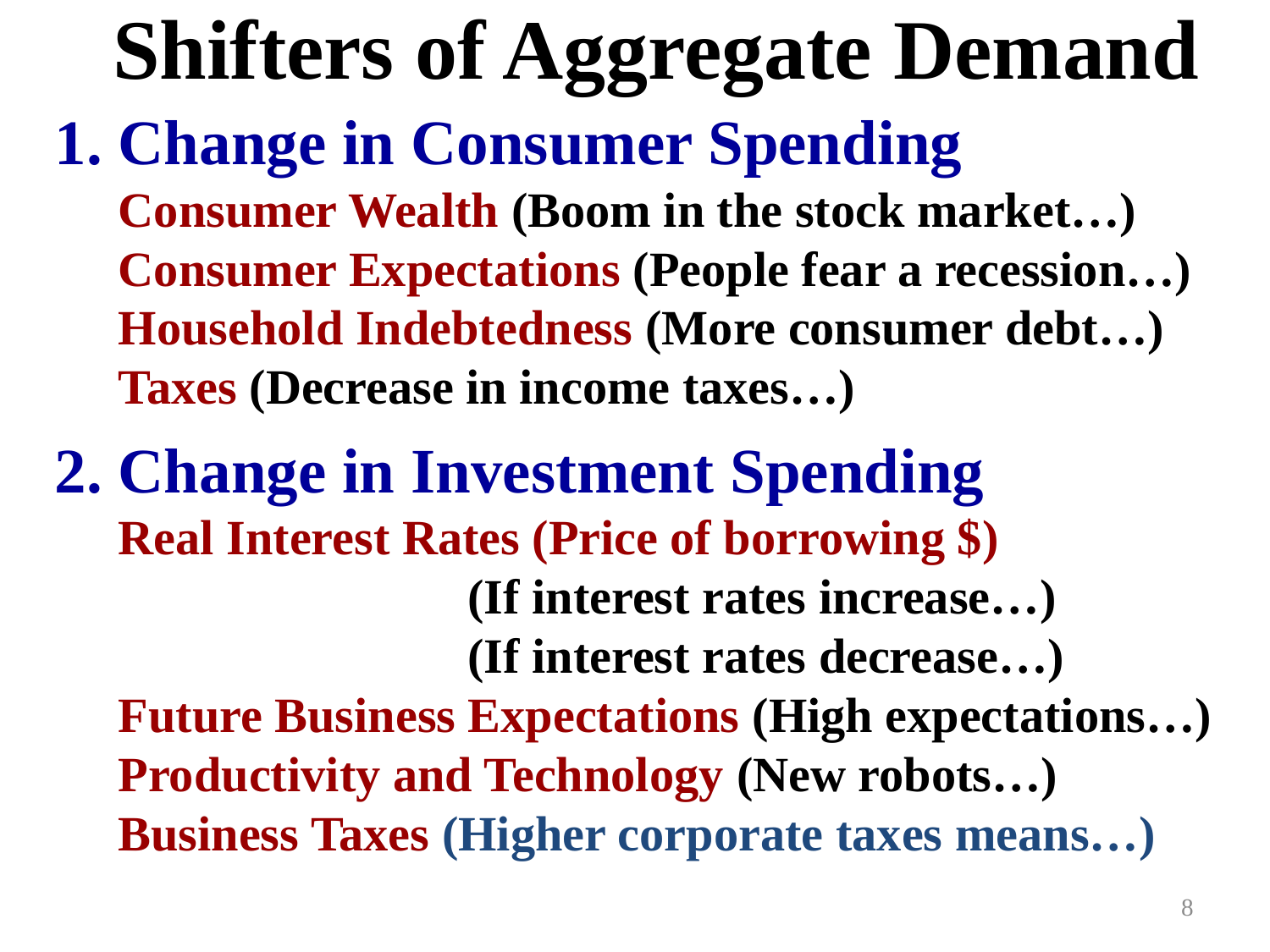

Shifters of Aggregate Demand
Change in Consumer Spending
Consumer Wealth (Boom in the stock market…)
Consumer Expectations (People fear a recession…)
Household Indebtedness (More consumer debt…)
Taxes (Decrease in income taxes…)
2. Change in Investment Spending
Real Interest Rates (Price of borrowing $)
		(If interest rates increase…)
		(If interest rates decrease…)
Future Business Expectations (High expectations…)
Productivity and Technology (New robots…)
Business Taxes (Higher corporate taxes means…)
8